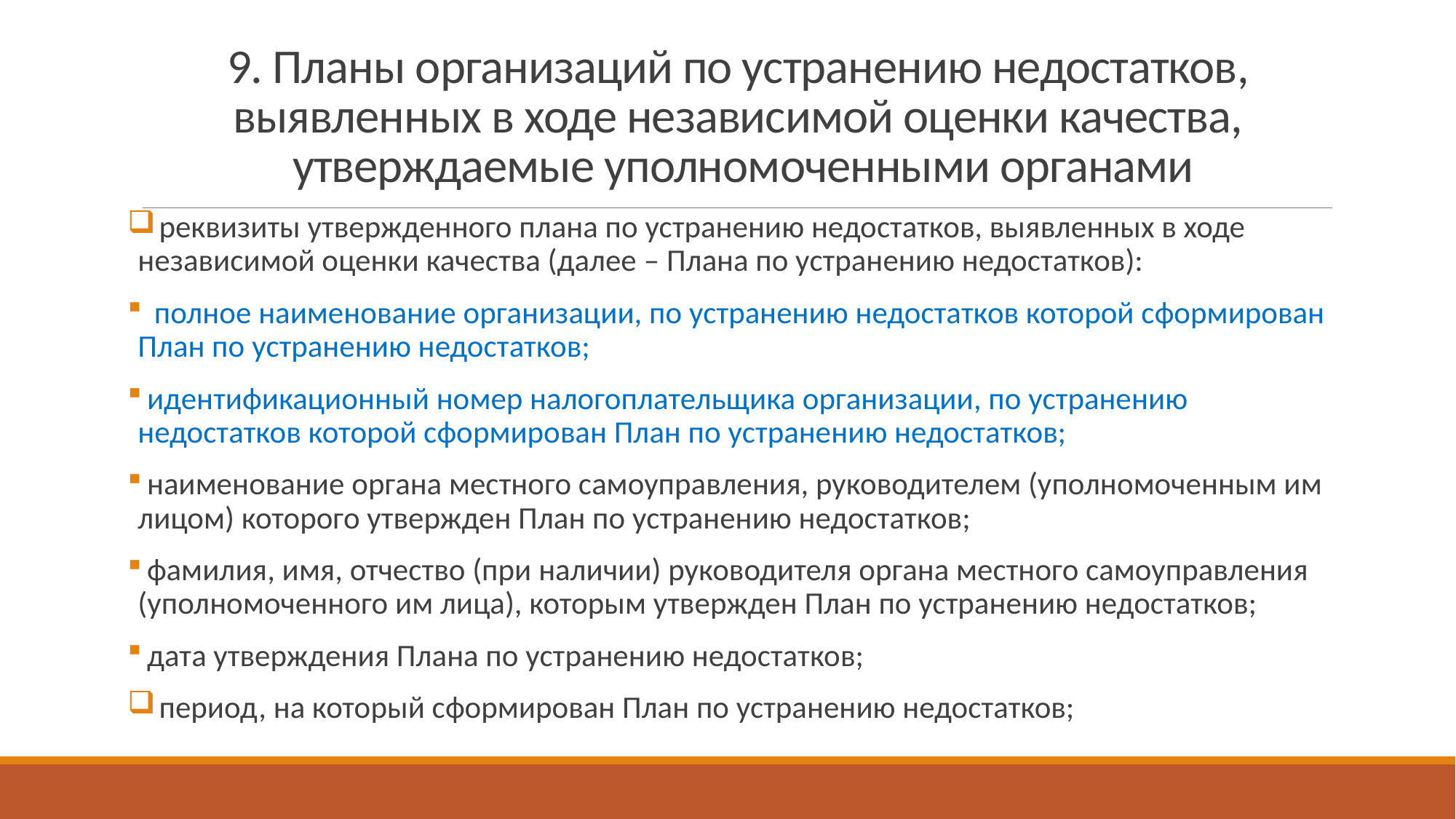

# 9. Планы организаций по устранению недостатков, выявленных в ходе независимой оценки качества, утверждаемые уполномоченными органами
 реквизиты утвержденного плана по устранению недостатков, выявленных в ходе независимой оценки качества (далее – Плана по устранению недостатков):
  полное наименование организации, по устранению недостатков которой сформирован План по устранению недостатков;
 идентификационный номер налогоплательщика организации, по устранению недостатков которой сформирован План по устранению недостатков;
 наименование органа местного самоуправления, руководителем (уполномоченным им лицом) которого утвержден План по устранению недостатков;
 фамилия, имя, отчество (при наличии) руководителя органа местного самоуправления (уполномоченного им лица), которым утвержден План по устранению недостатков;
 дата утверждения Плана по устранению недостатков;
 период, на который сформирован План по устранению недостатков;